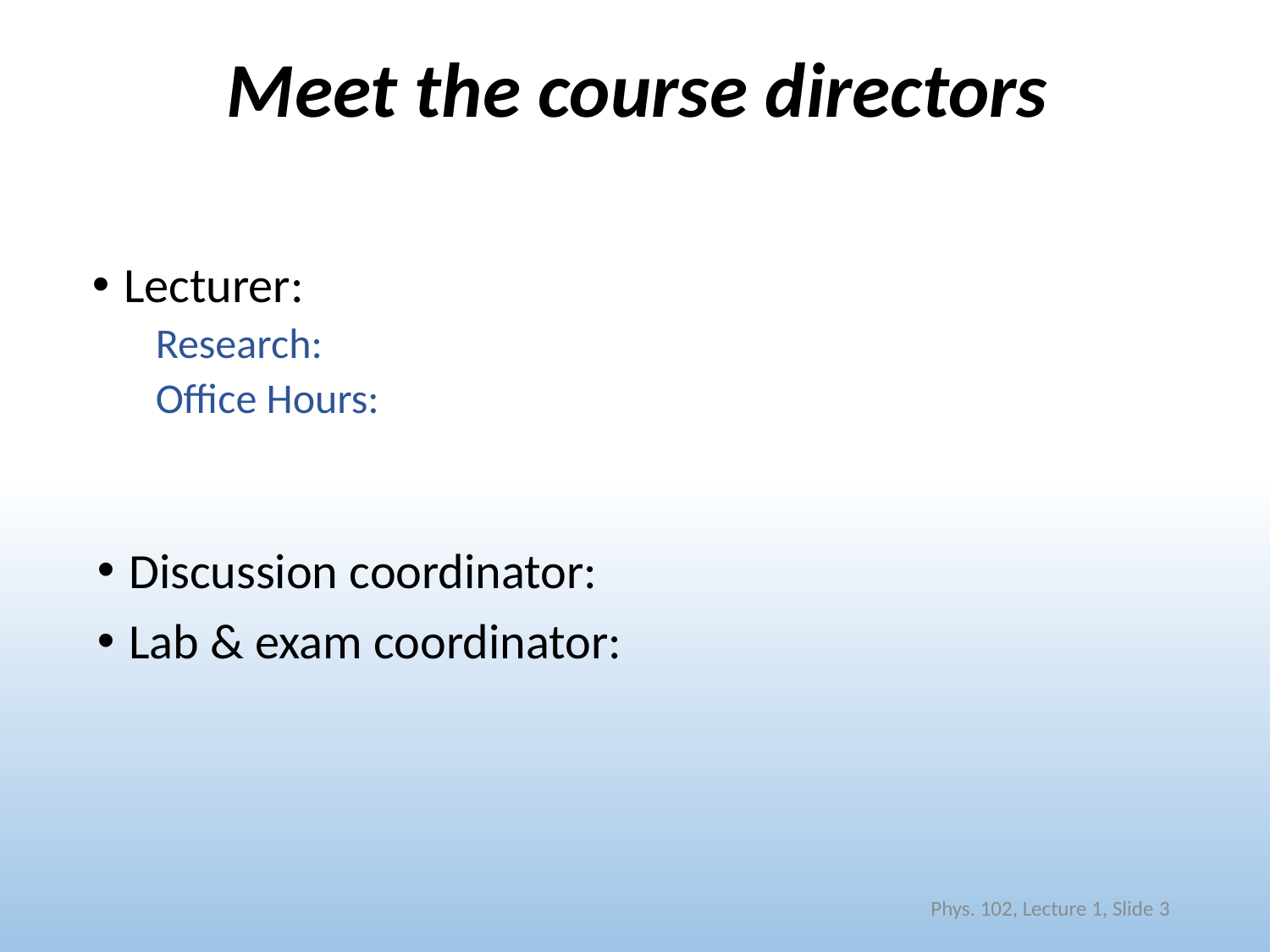

# Meet the course directors
Lecturer:
Research:
Office Hours:

Discussion coordinator:
Lab & exam coordinator:
Phys. 102, Lecture 1, Slide 3